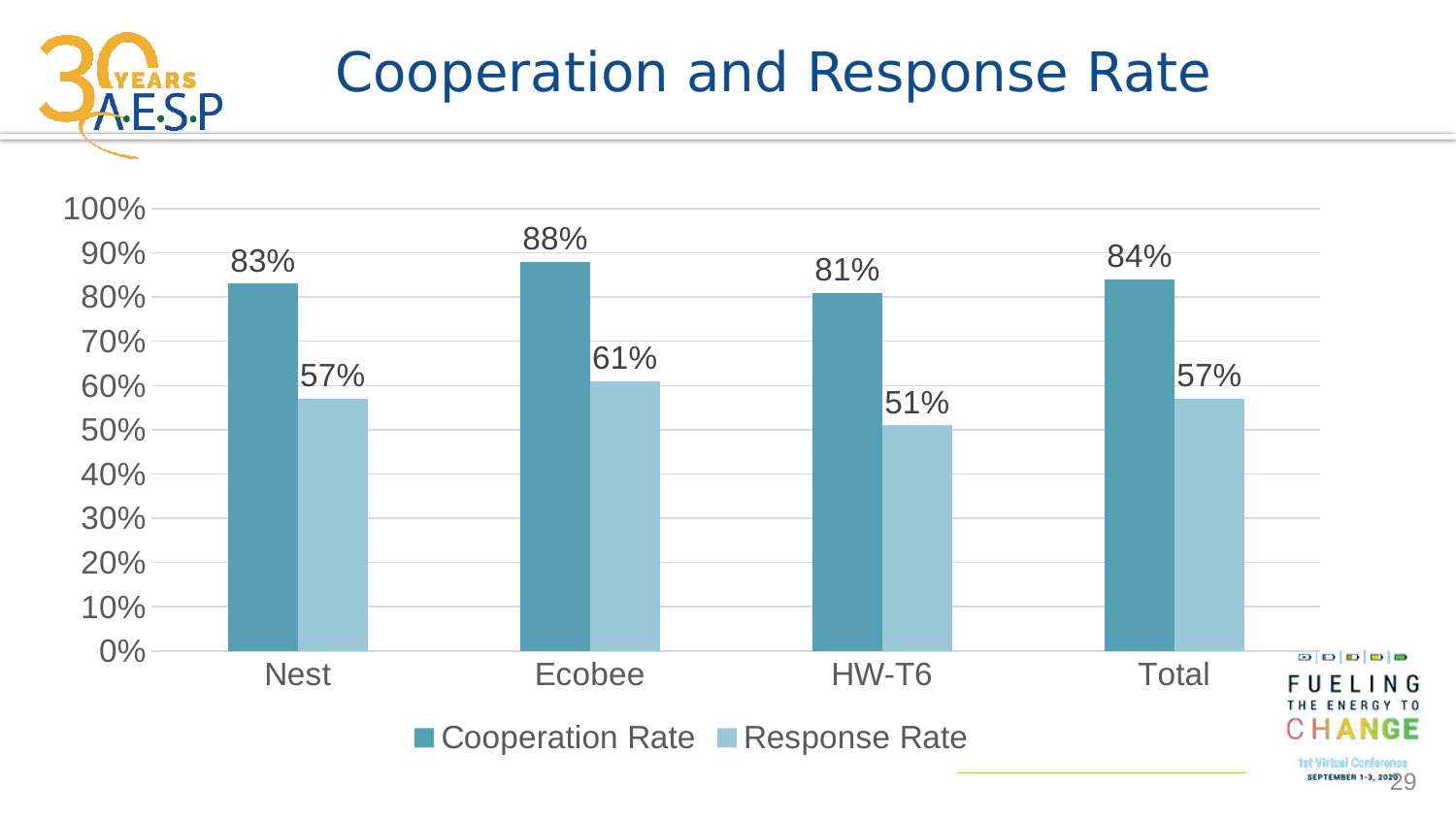

# Cooperation and Response Rate

### Chart

| Category | Cooperation Rate | Response Rate |
|---|---|---|
| Nest | 0.83 | 0.57 |
| Ecobee | 0.88 | 0.61 |
| HW-T6 | 0.81 | 0.51 |
| Total | 0.84 | 0.57 |
29